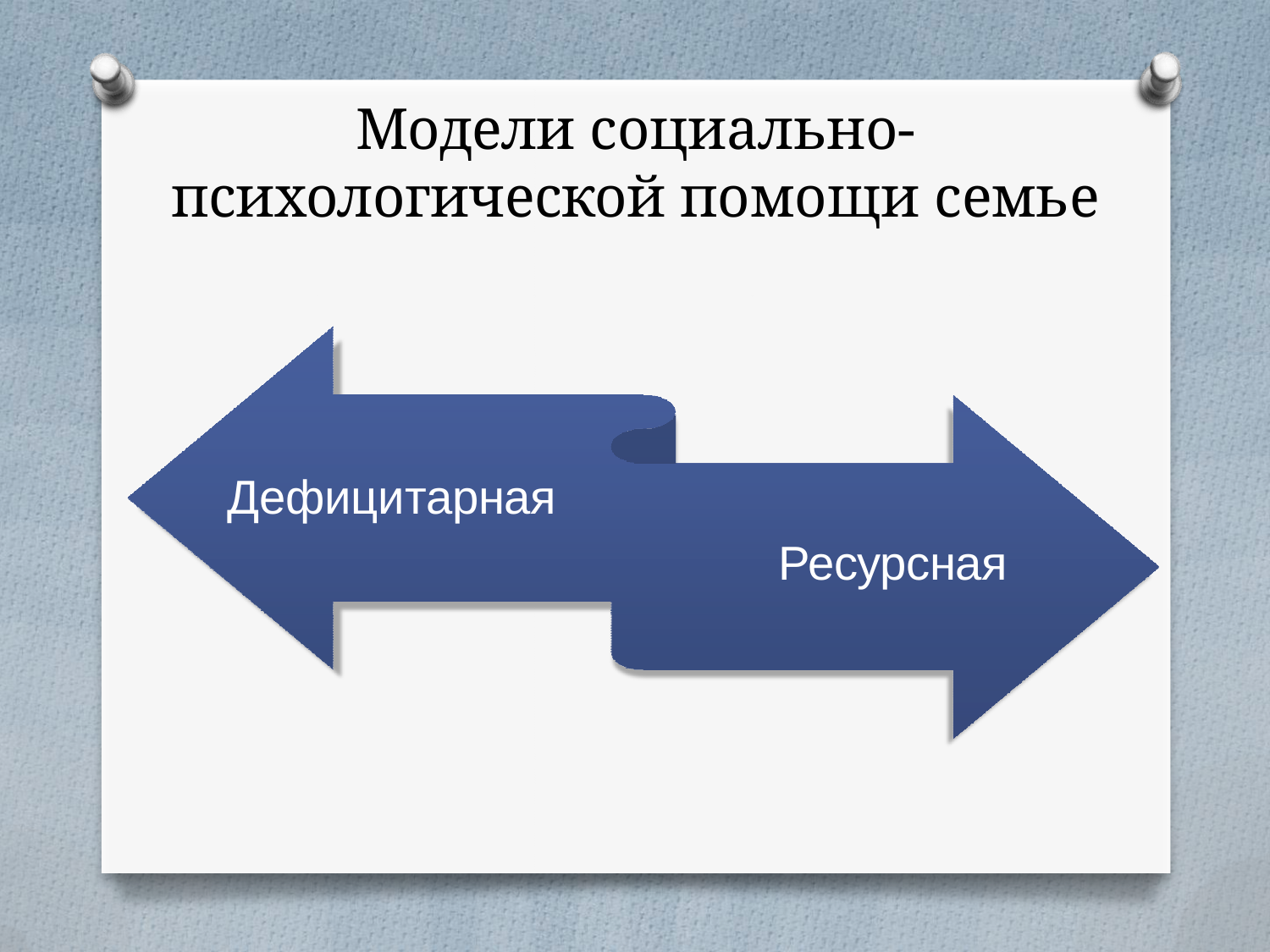

# Модели социально-
психологической помощи семье

Дефицитарная
Ресурсная